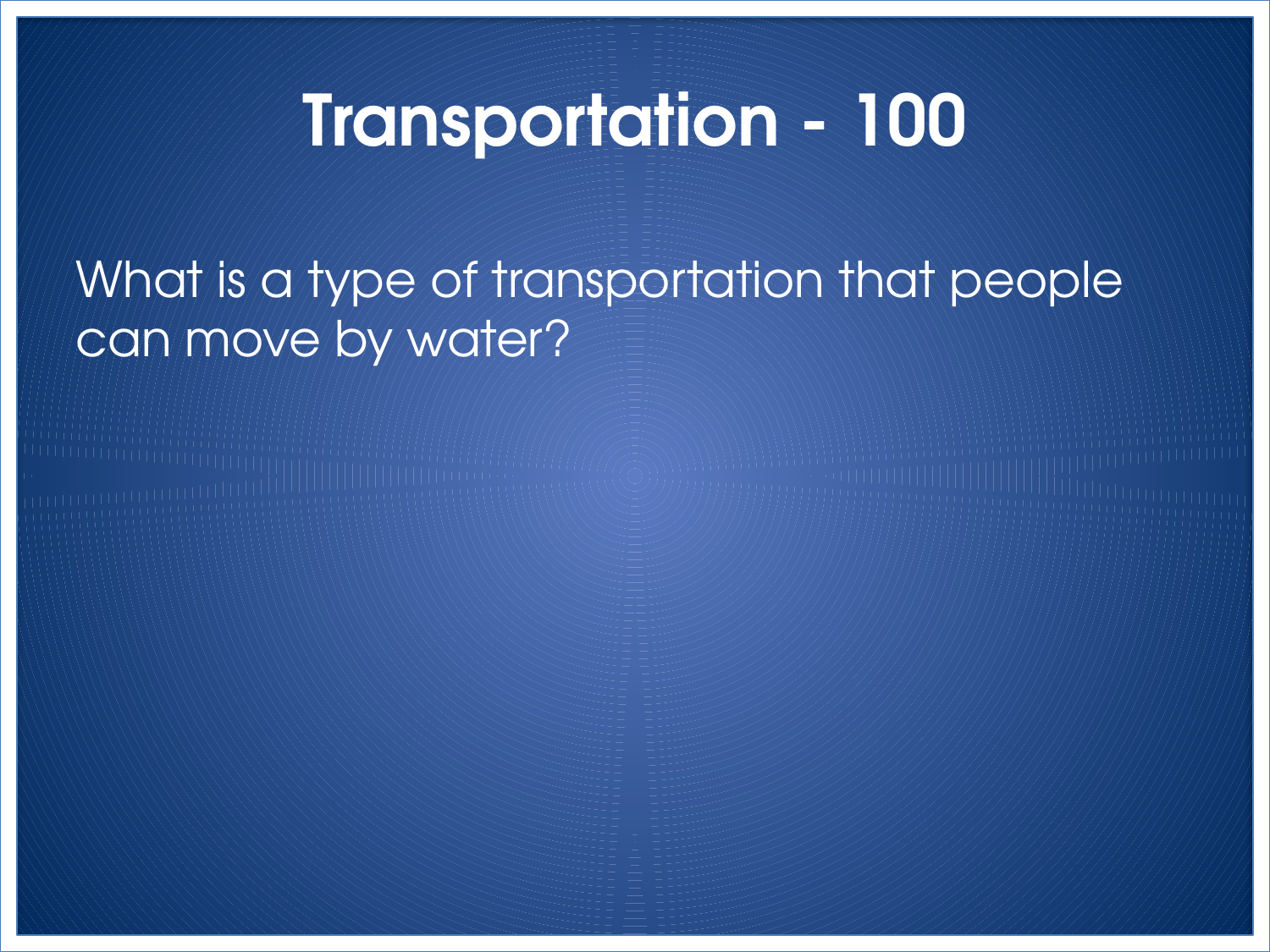

# Transportation - 100
What is a type of transportation that people can move by water?